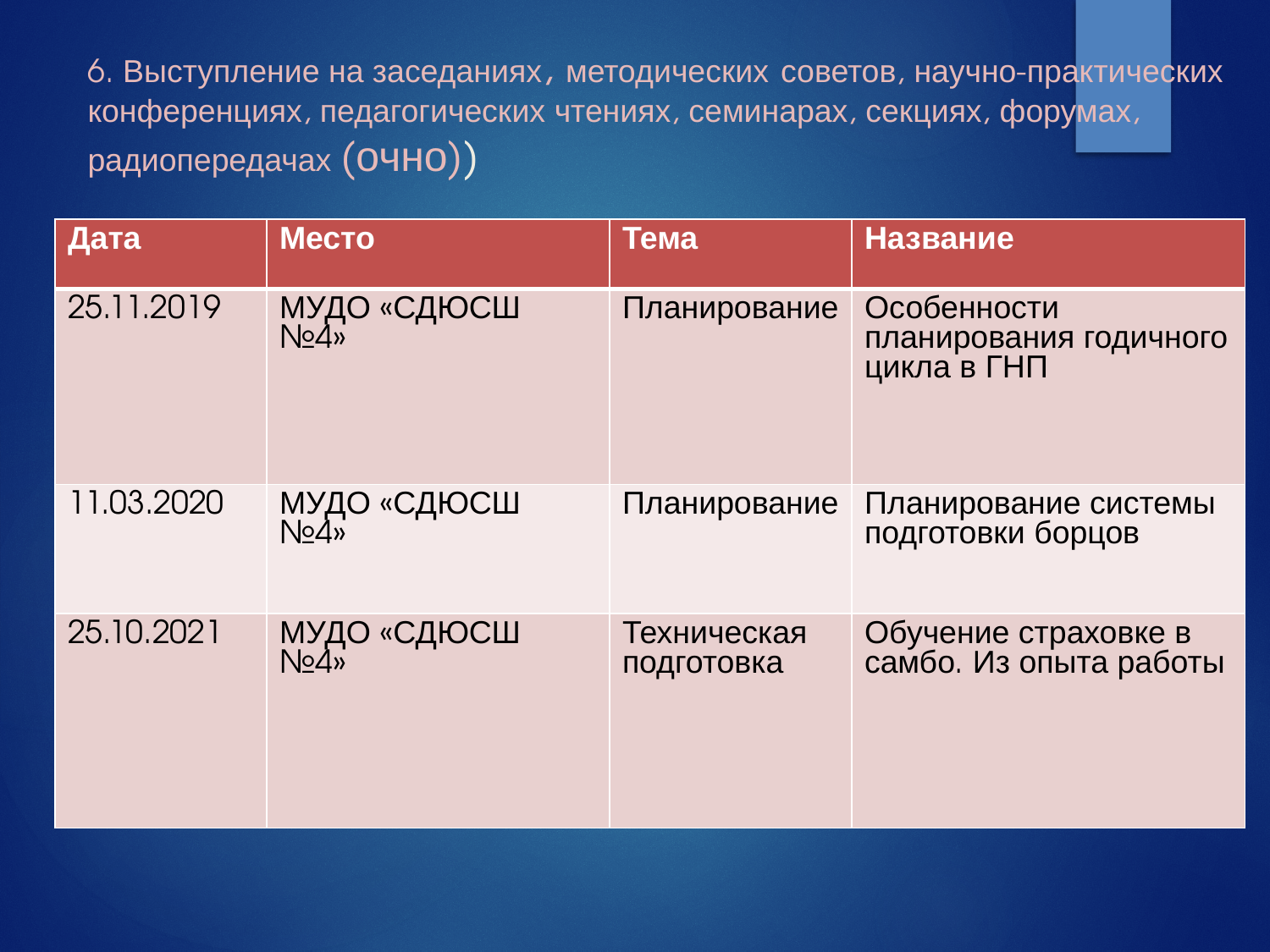

# 6. Выступление на заседаниях, методических советов, научно-практических конференциях, педагогических чтениях, семинарах, секциях, форумах, радиопередачах (очно))
| Дата | Место | Тема | Название |
| --- | --- | --- | --- |
| 25.11.2019 | МУДО «СДЮСШ №4» | Планирование | Особенности планирования годичного цикла в ГНП |
| 11.03.2020 | МУДО «СДЮСШ №4» | Планирование | Планирование системы подготовки борцов |
| 25.10.2021 | МУДО «СДЮСШ №4» | Техническая подготовка | Обучение страховке в самбо. Из опыта работы |